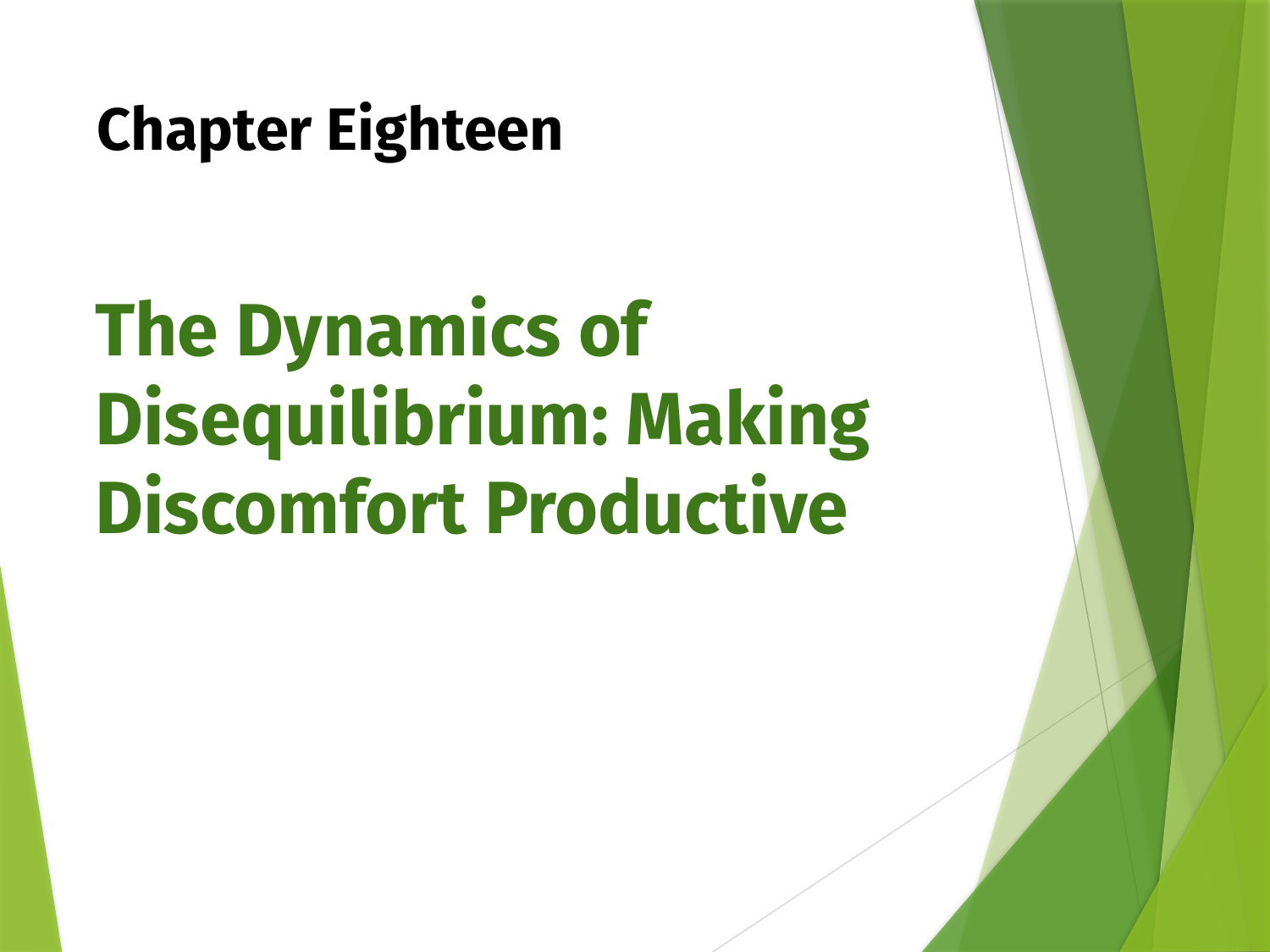

# Chapter Eighteen
The Dynamics of Disequilibrium: Making Discomfort Productive